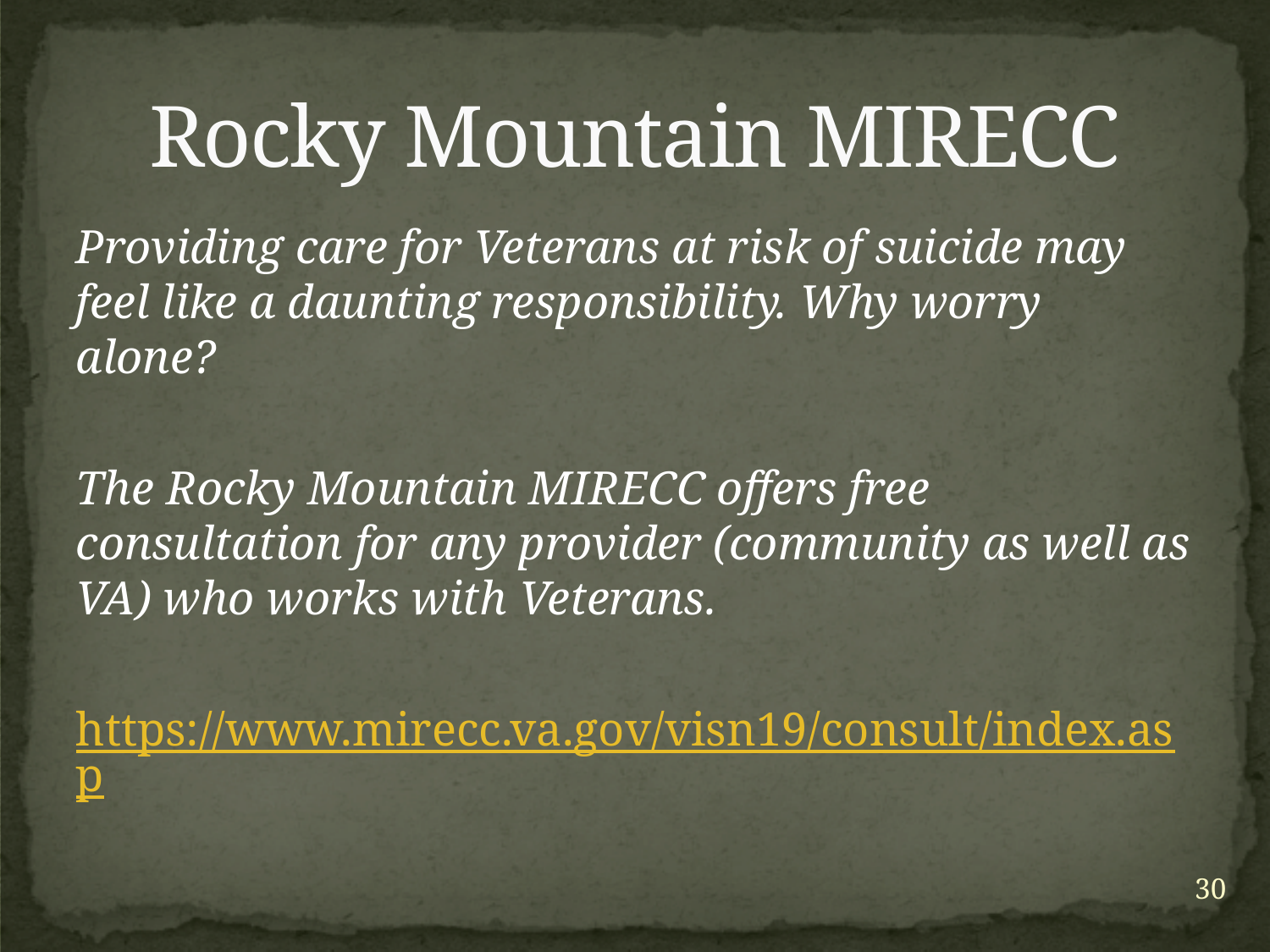

# Rocky Mountain MIRECC
Providing care for Veterans at risk of suicide may feel like a daunting responsibility. Why worry alone?

The Rocky Mountain MIRECC offers free consultation for any provider (community as well as VA) who works with Veterans.

https://www.mirecc.va.gov/visn19/consult/index.asp
30